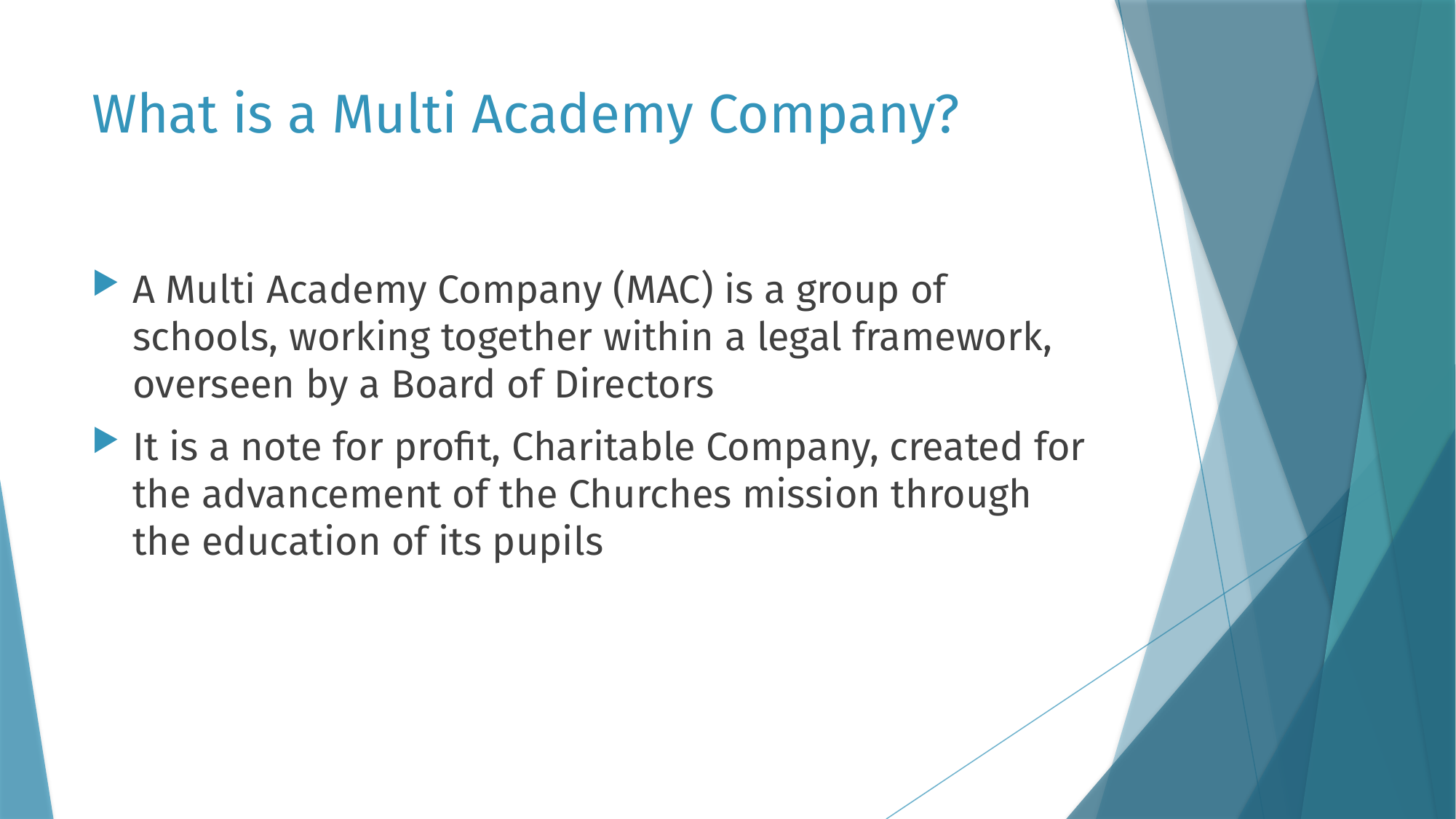

# What is a Multi Academy Company?
A Multi Academy Company (MAC) is a group of schools, working together within a legal framework, overseen by a Board of Directors
It is a note for profit, Charitable Company, created for the advancement of the Churches mission through the education of its pupils